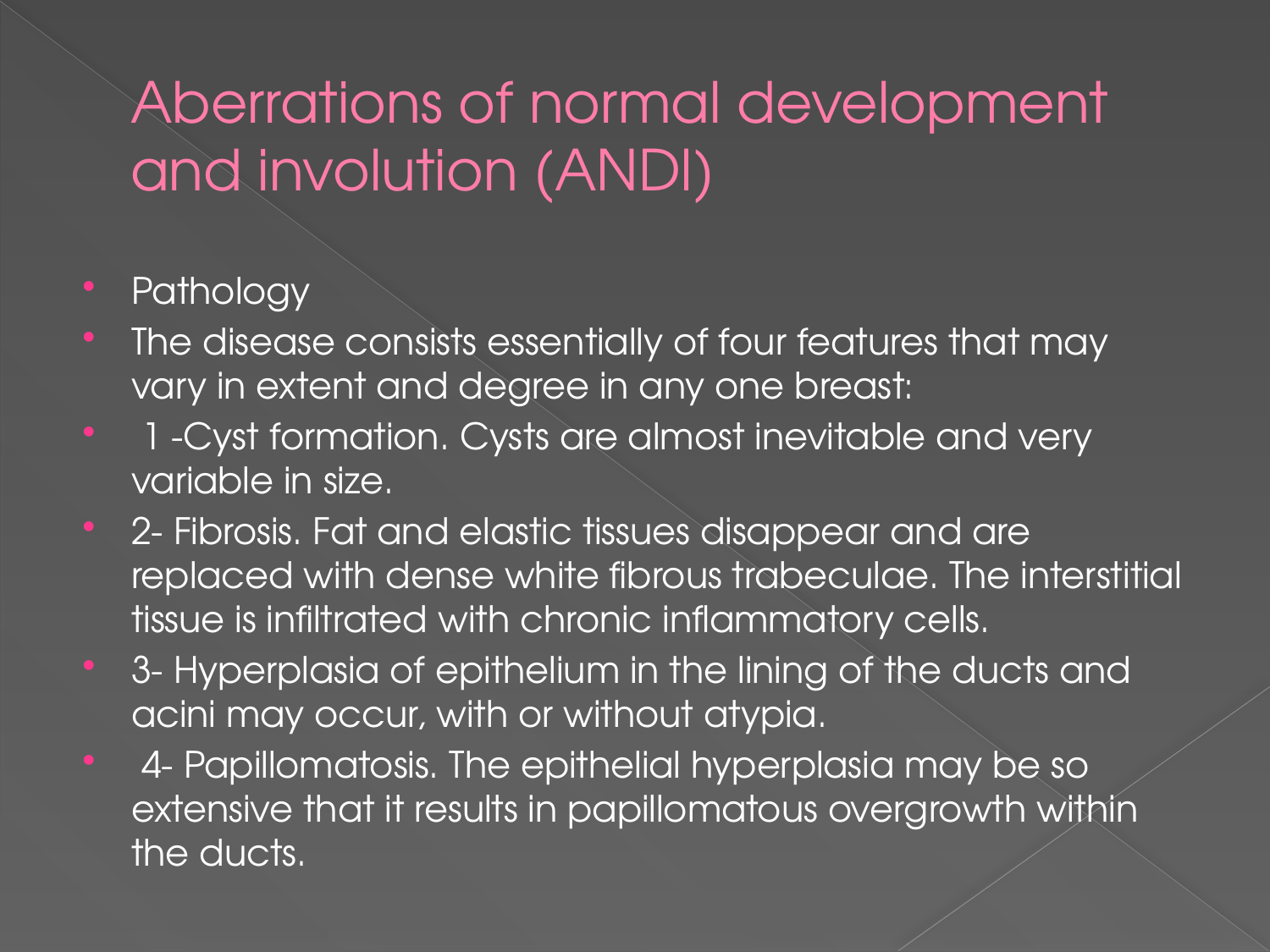

# Aberrations of normal development and involution (ANDI)
Pathology
The disease consists essentially of four features that may vary in extent and degree in any one breast:
 1 -Cyst formation. Cysts are almost inevitable and very variable in size.
2- Fibrosis. Fat and elastic tissues disappear and are replaced with dense white fibrous trabeculae. The interstitial tissue is infiltrated with chronic inflammatory cells.
3- Hyperplasia of epithelium in the lining of the ducts and acini may occur, with or without atypia.
 4- Papillomatosis. The epithelial hyperplasia may be so extensive that it results in papillomatous overgrowth within the ducts.